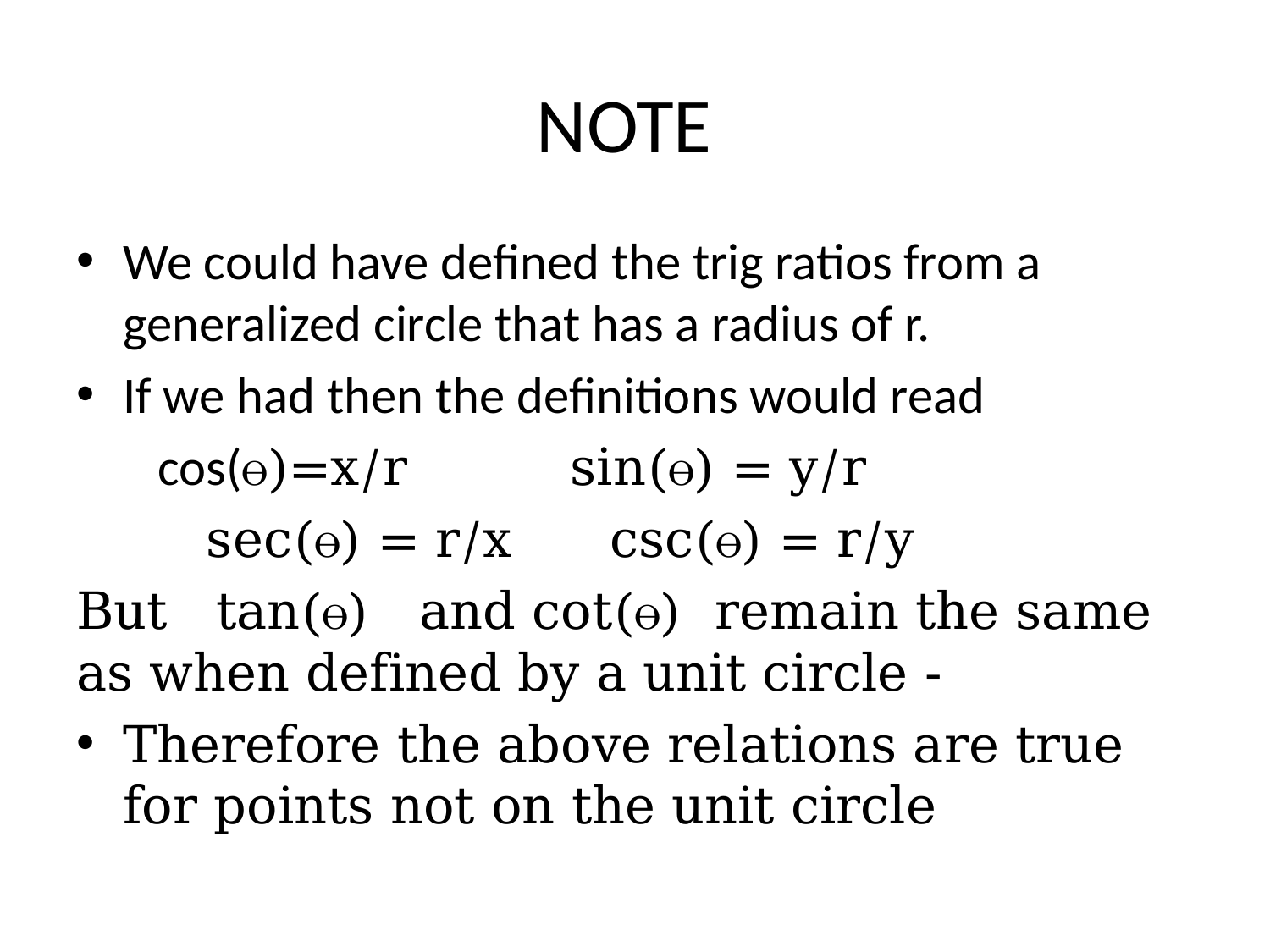

# NOTE
We could have defined the trig ratios from a generalized circle that has a radius of r.
If we had then the definitions would read
       cos(ө)=x/r          sin(ө) = y/r
        sec(ө) = r/x      csc(ө) = r/y
But   tan(ө)   and cot(ө)  remain the same as when defined by a unit circle -
Therefore the above relations are true for points not on the unit circle